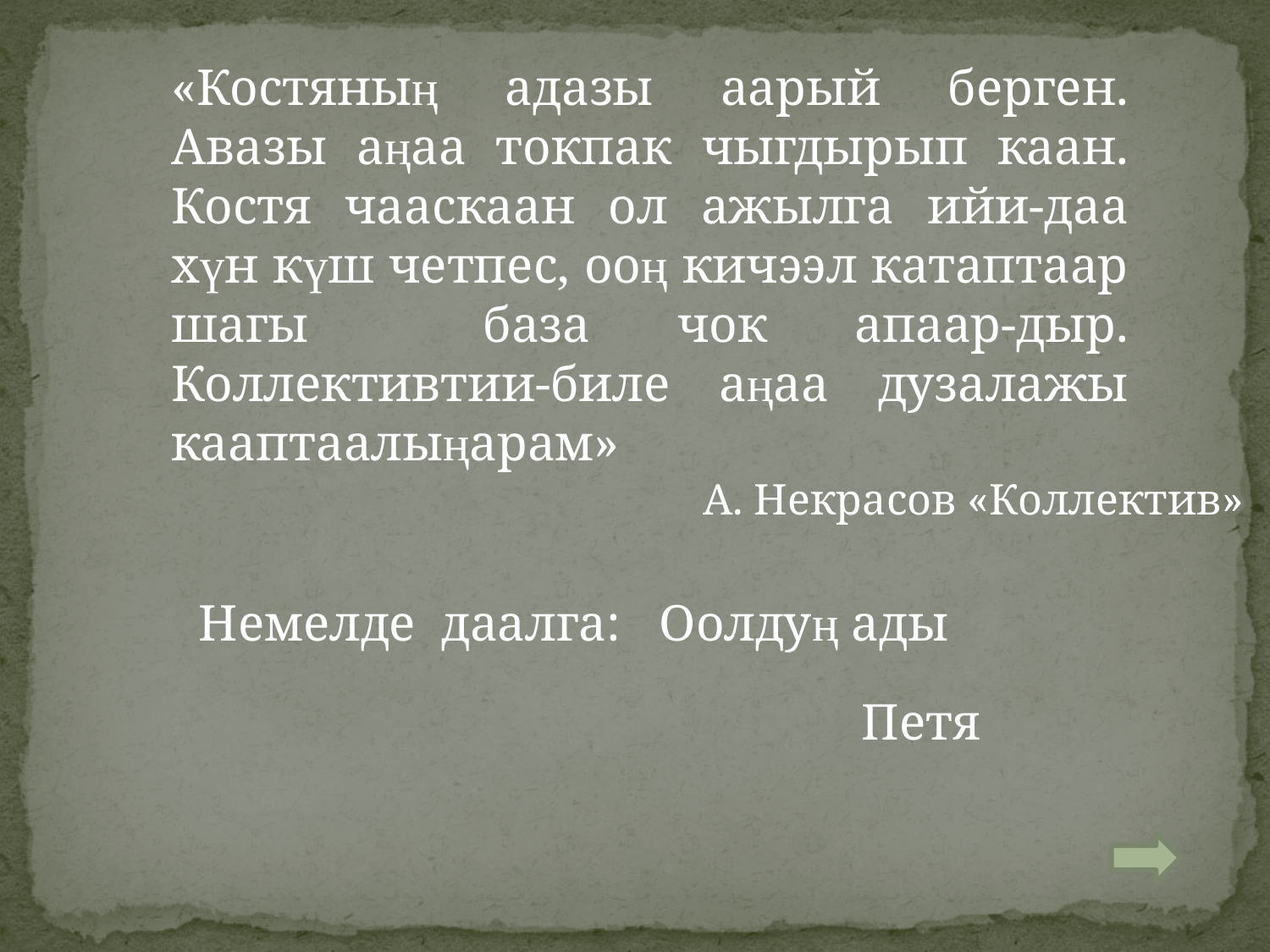

«Костяның адазы аарый берген. Авазы аңаа токпак чыгдырып каан. Костя чааскаан ол ажылга ийи-даа хүн күш четпес, ооң кичээл катаптаар шагы  база чок апаар-дыр. Коллективтии-биле аңаа дузалажы кааптаалыңарам»
А. Некрасов «Коллектив»
Немелде  даалга:   Оолдуң ады
Петя